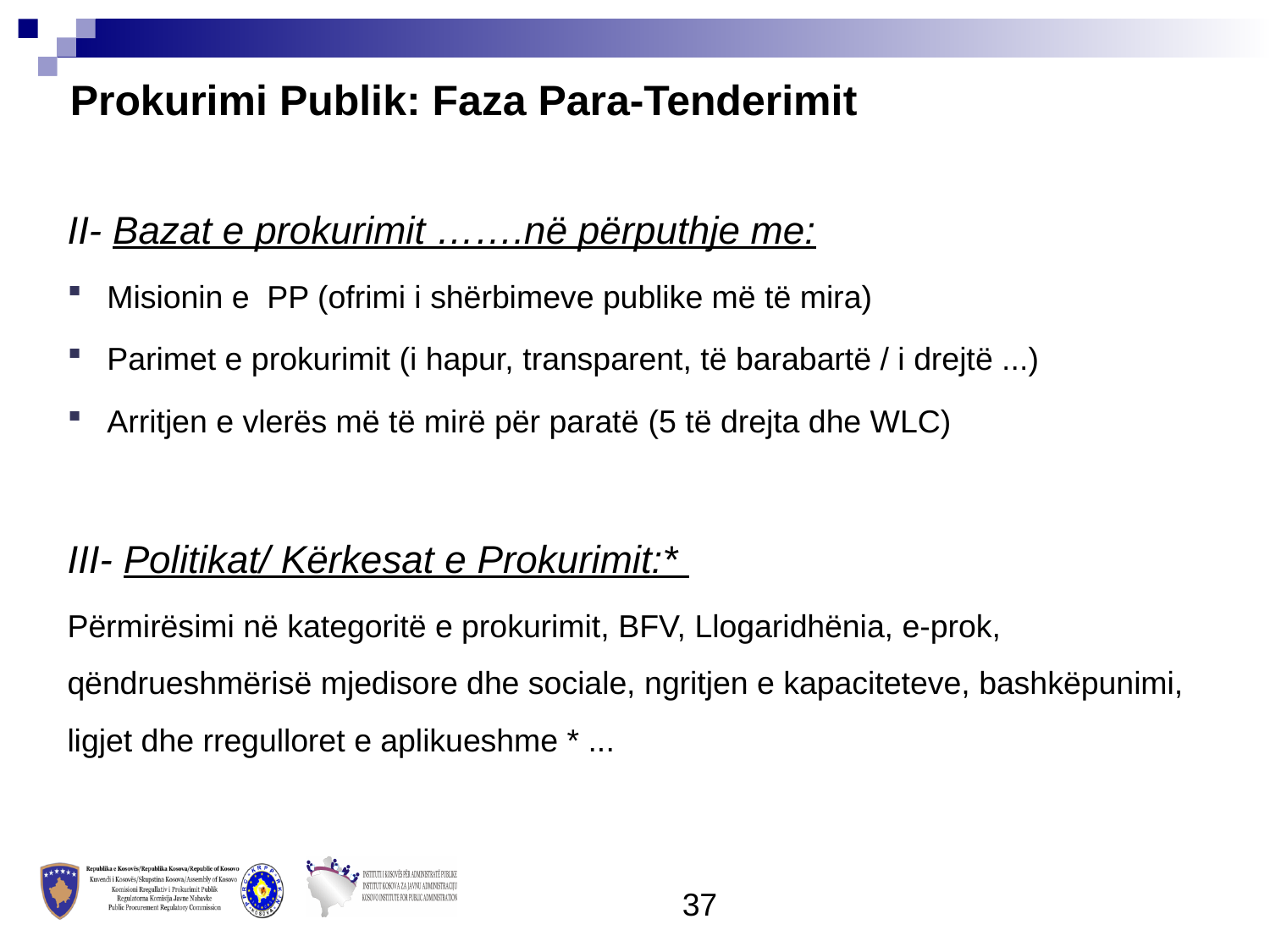

Prokurimi Publik: Faza Para-Tenderimit
II- Bazat e prokurimit …….në përputhje me:
Misionin e  PP (ofrimi i shërbimeve publike më të mira)
Parimet e prokurimit (i hapur, transparent, të barabartë / i drejtë ...)
Arritjen e vlerës më të mirë për paratë (5 të drejta dhe WLC)

III- Politikat/ Kërkesat e Prokurimit:*
Përmirësimi në kategoritë e prokurimit, BFV, Llogaridhënia, e-prok, qëndrueshmërisë mjedisore dhe sociale, ngritjen e kapaciteteve, bashkëpunimi, ligjet dhe rregulloret e aplikueshme * ...